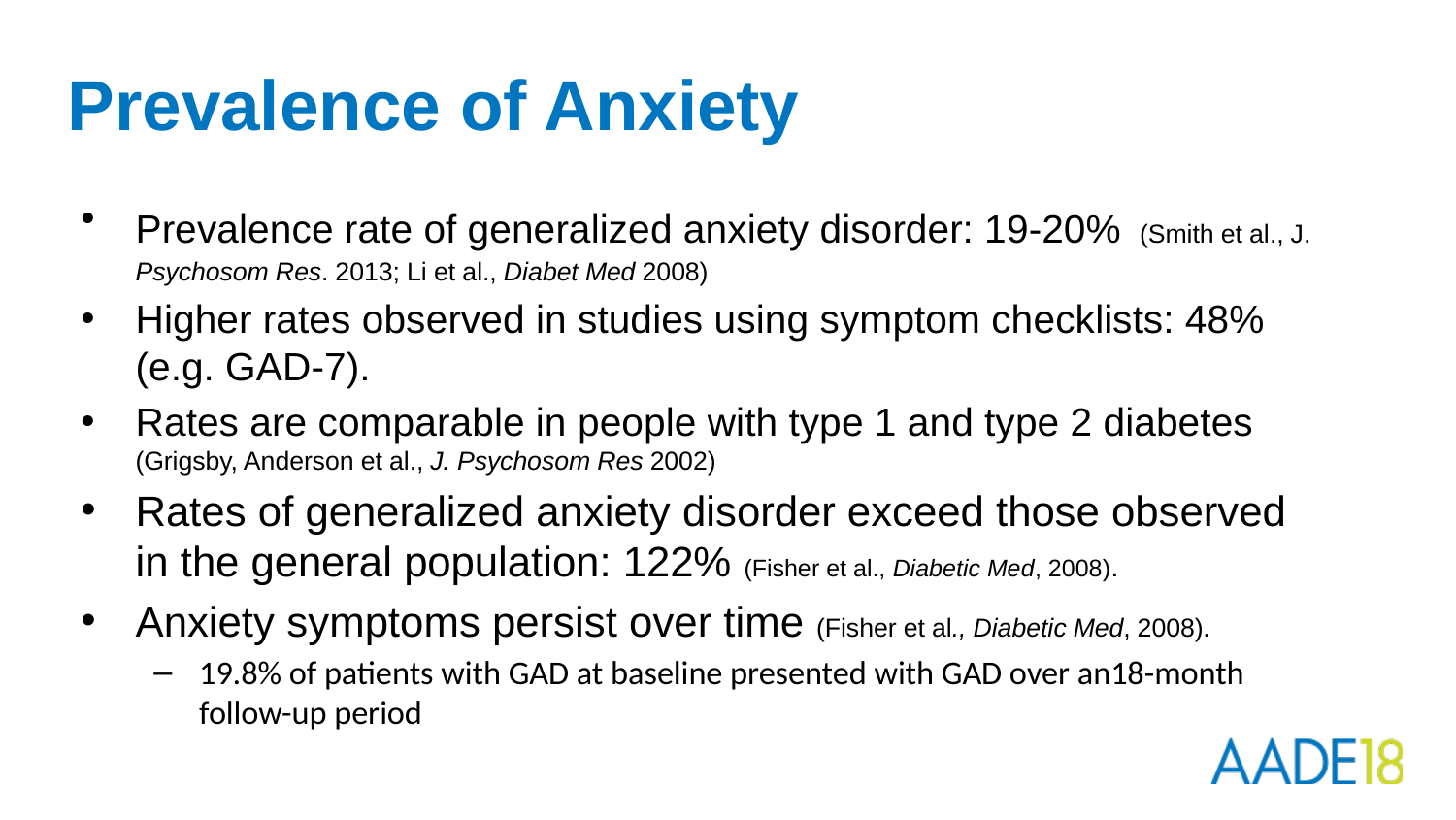

# Prevalence of Anxiety
Prevalence rate of generalized anxiety disorder: 19-20% (Smith et al., J. Psychosom Res. 2013; Li et al., Diabet Med 2008)
Higher rates observed in studies using symptom checklists: 48% (e.g. GAD-7).
Rates are comparable in people with type 1 and type 2 diabetes (Grigsby, Anderson et al., J. Psychosom Res 2002)
Rates of generalized anxiety disorder exceed those observed in the general population: 122% (Fisher et al., Diabetic Med, 2008).
Anxiety symptoms persist over time (Fisher et al., Diabetic Med, 2008).
19.8% of patients with GAD at baseline presented with GAD over an18-month follow-up period